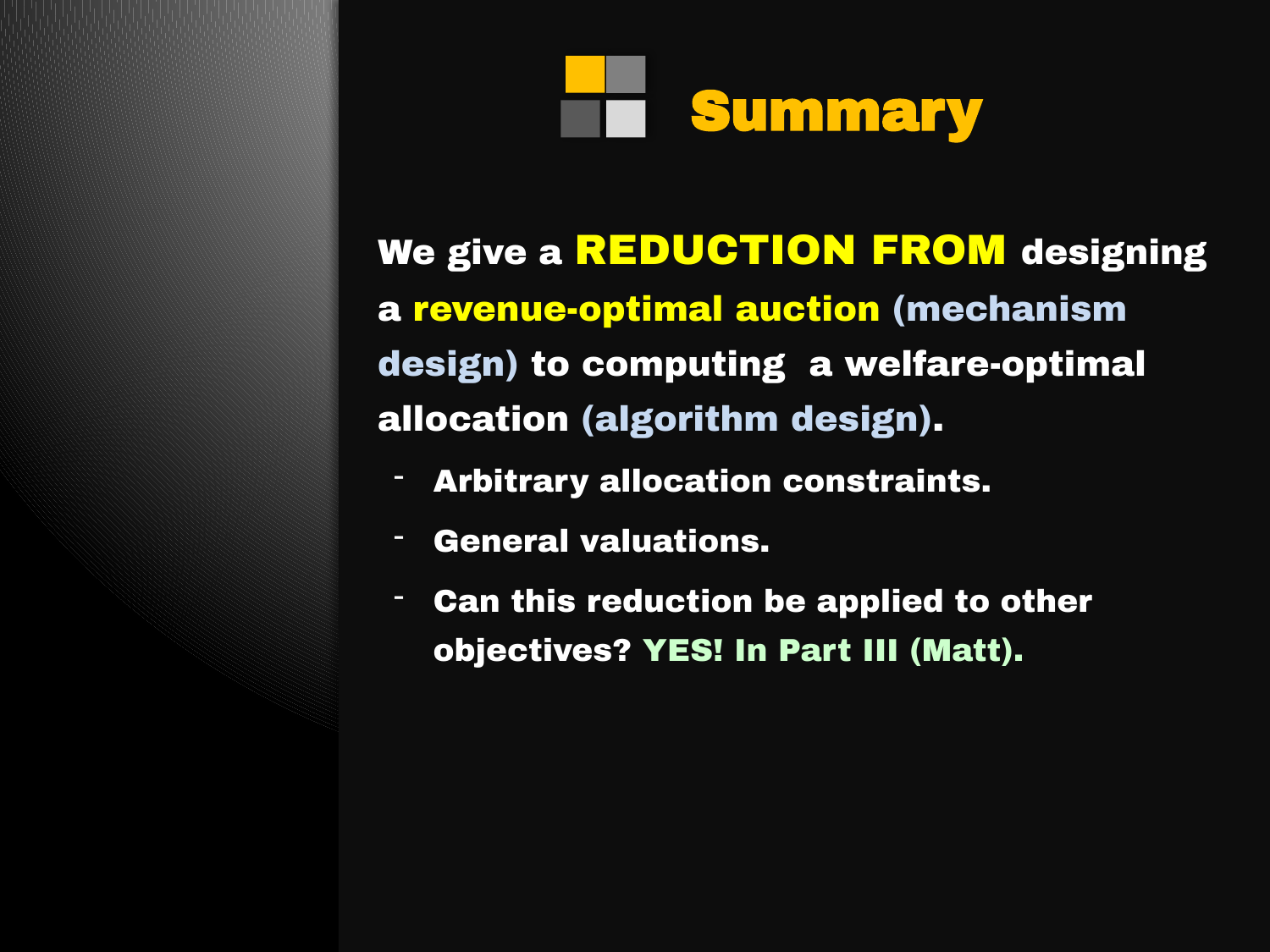

Summary
	We give a REDUCTION FROM designing a revenue-optimal auction (mechanism design) to computing  a welfare-optimal allocation (algorithm design).
Arbitrary allocation constraints.
General valuations.
Can this reduction be applied to other objectives? YES! In Part III (Matt).